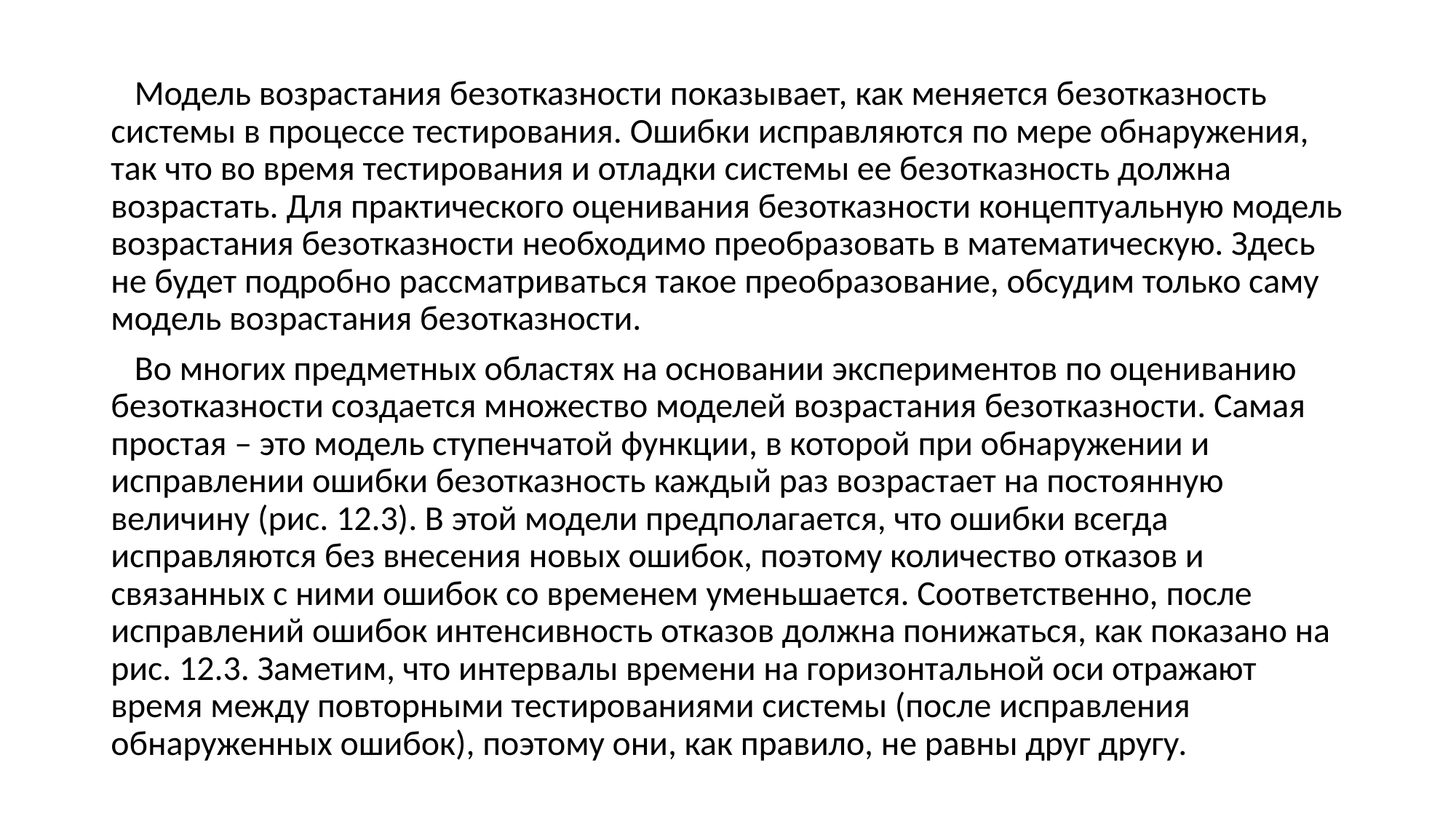

Модель возрастания безотказности показывает, как меняется безотказность системы в процессе тестирования. Ошибки исправляются по мере обнаружения, так что во время тестирования и отладки системы ее безотказность должна возрастать. Для практического оценивания безотказности концептуальную модель возрастания безотказности необходимо преобразовать в математическую. Здесь не будет подробно рассматриваться такое преобразование, обсудим только саму модель возрастания безотказности.
   Во многих предметных областях на основании экспериментов по оцениванию безотказности создается множество моделей возрастания безотказности. Самая простая – это модель ступенчатой функции, в которой при обнаружении и исправлении ошибки безотказность каждый раз возрастает на постоянную величину (рис. 12.3). В этой модели предполагается, что ошибки всегда исправляются без внесения новых ошибок, поэтому количество отказов и связанных с ними ошибок со временем уменьшается. Соответственно, после исправлений ошибок интенсивность отказов должна понижаться, как показано на рис. 12.3. Заметим, что интервалы времени на горизонтальной оси отражают время между повторными тестированиями системы (после исправления обнаруженных ошибок), поэтому они, как правило, не равны друг другу.